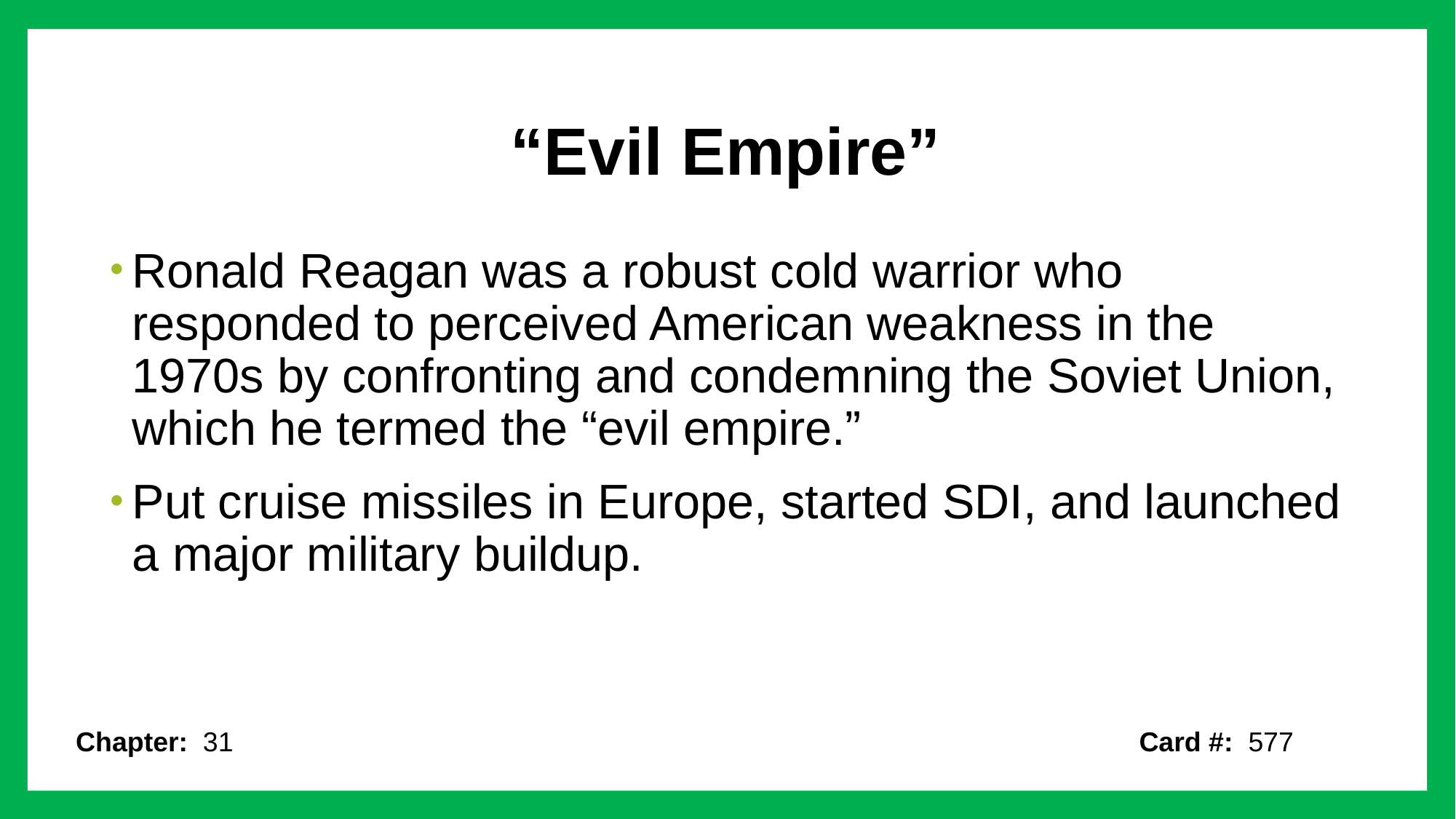

# “Evil Empire”
Ronald Reagan was a robust cold warrior who responded to perceived American weakness in the 1970s by confronting and condemning the Soviet Union, which he termed the “evil empire.”
Put cruise missiles in Europe, started SDI, and launched a major military buildup.
Card #:  577
Chapter:  31